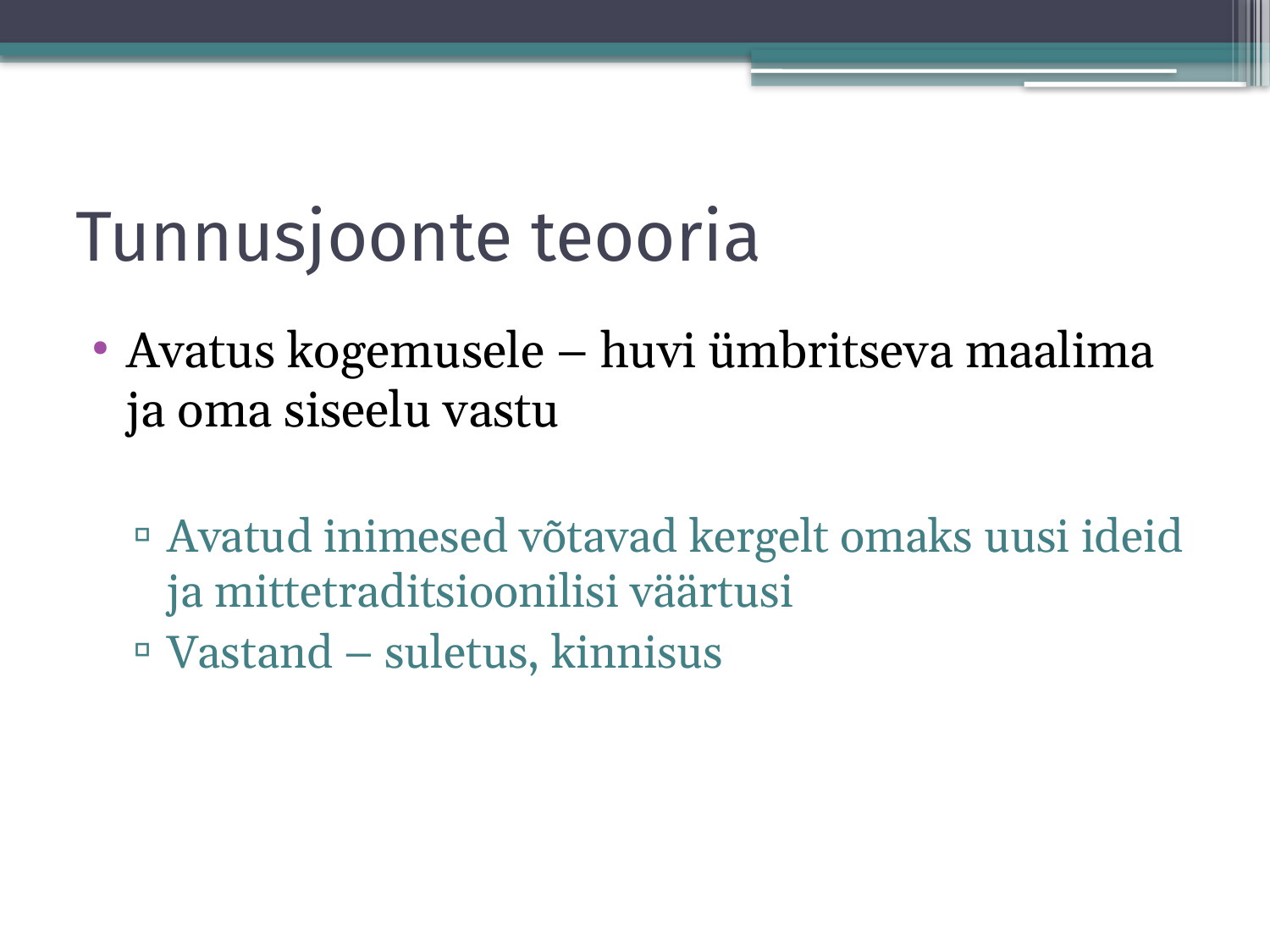

# Tunnusjoonte teooria
Avatus kogemusele – huvi ümbritseva maalima ja oma siseelu vastu

Avatud inimesed võtavad kergelt omaks uusi ideid ja mittetraditsioonilisi väärtusi
Vastand – suletus, kinnisus